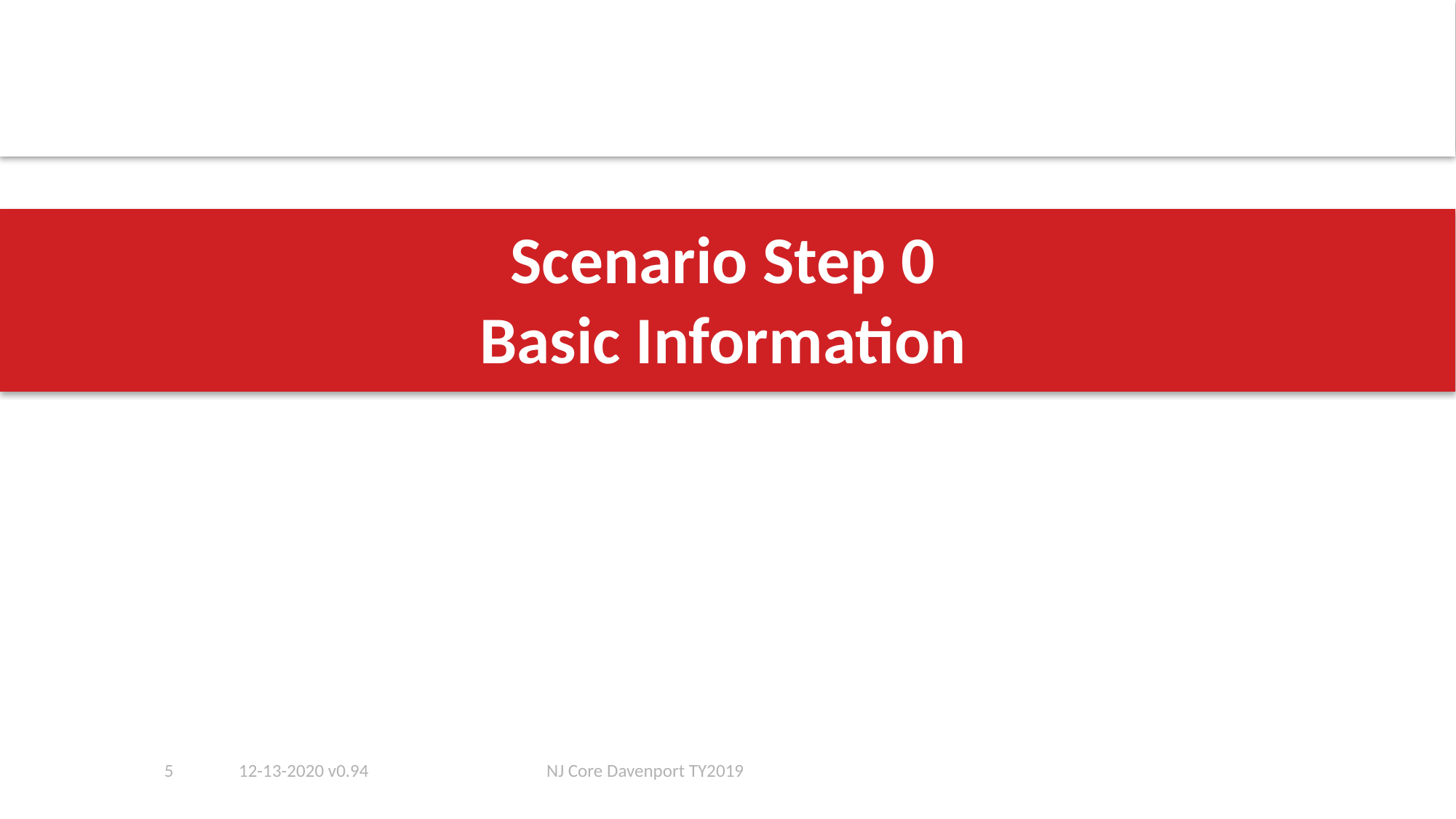

# Scenario Step 0 Basic Information

5
12-13-2020 v0.94
NJ Core Davenport TY2019